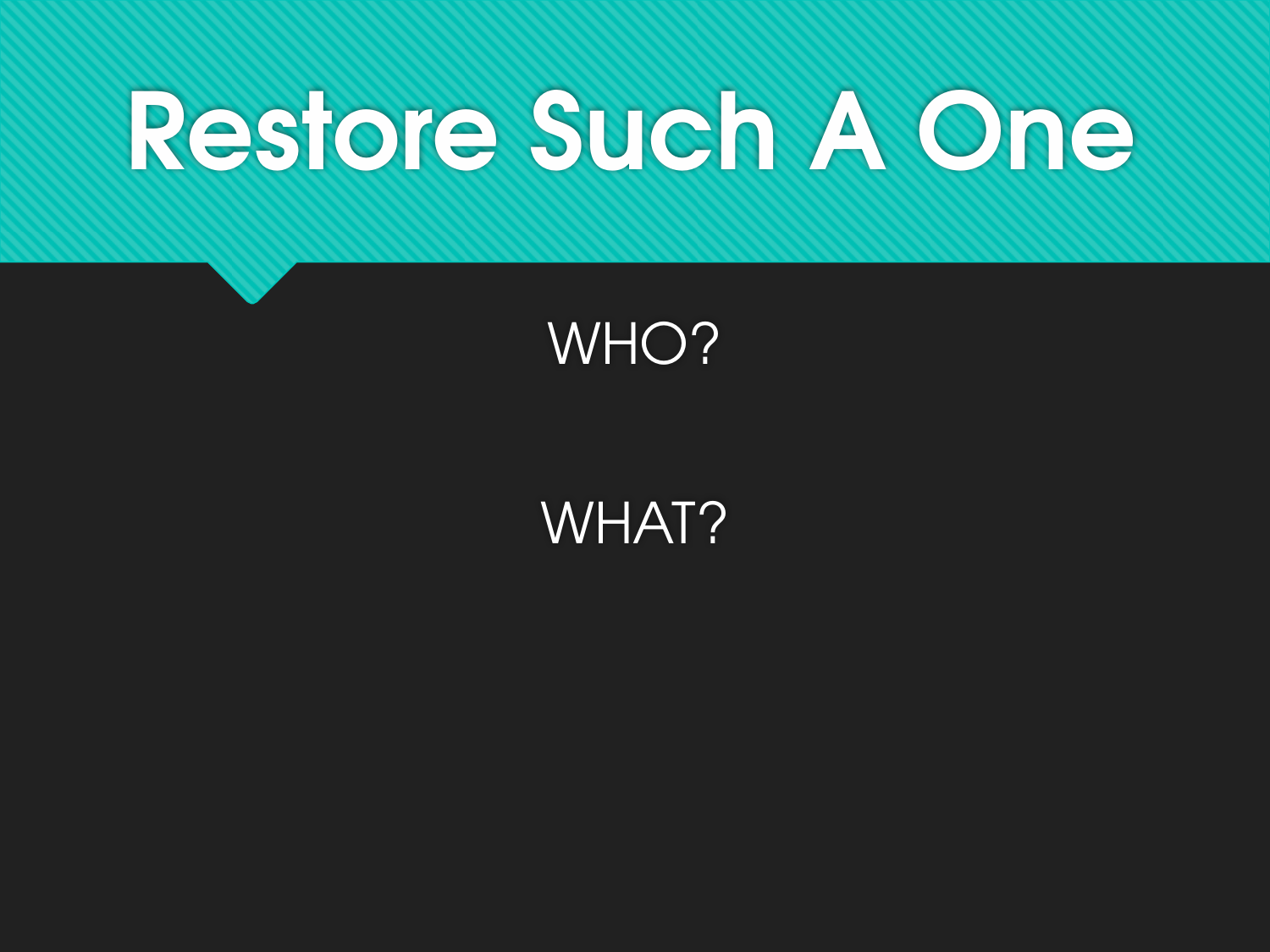

# Restore Such A One

WHO?

WHAT?